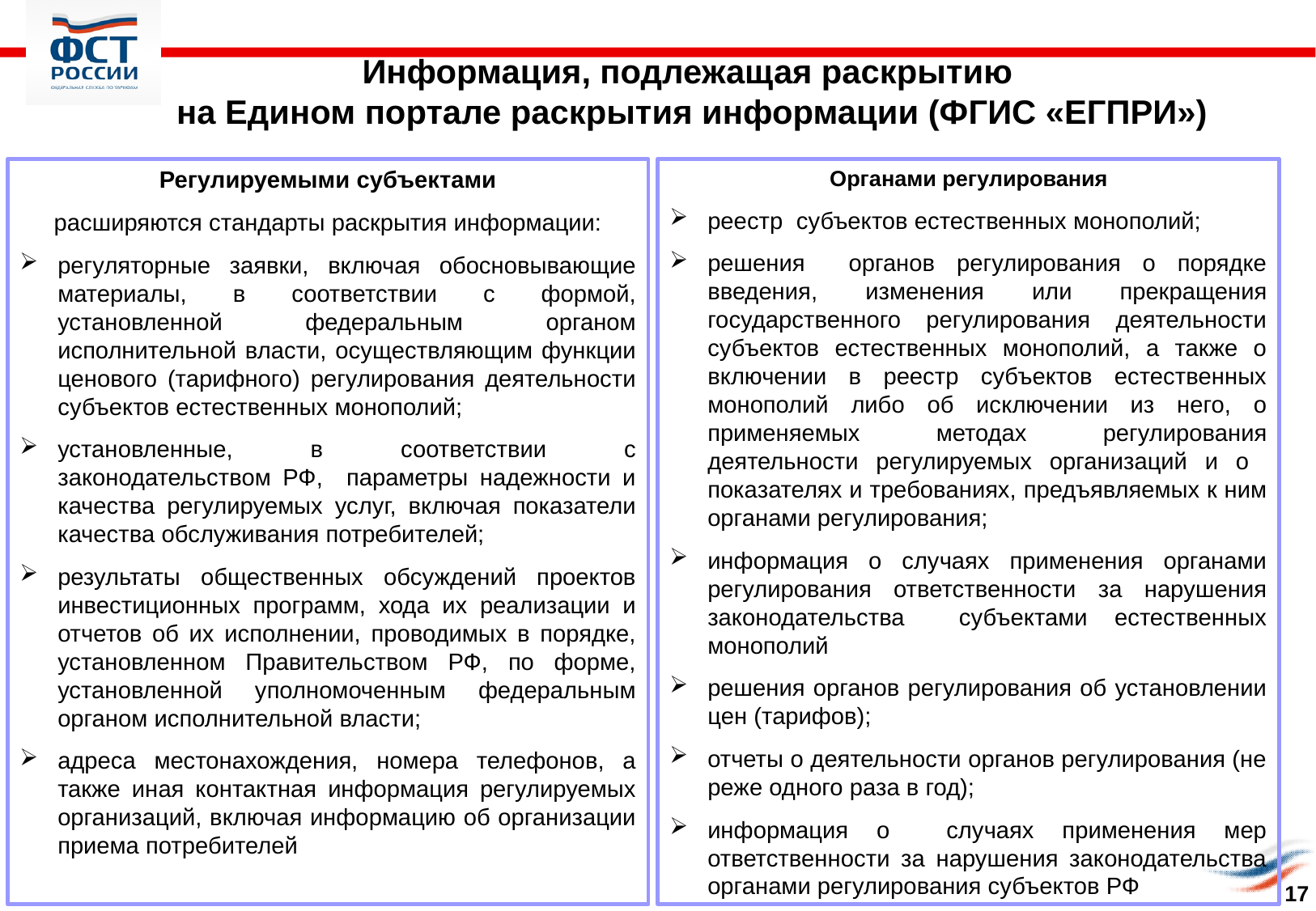

Информация, подлежащая раскрытию
на Едином портале раскрытия информации (ФГИС «ЕГПРИ»)
Регулируемыми субъектами
расширяются стандарты раскрытия информации:
регуляторные заявки, включая обосновывающие материалы, в соответствии с формой, установленной федеральным органом исполнительной власти, осуществляющим функции ценового (тарифного) регулирования деятельности субъектов естественных монополий;
установленные, в соответствии с законодательством РФ,  параметры надежности и качества регулируемых услуг, включая показатели качества обслуживания потребителей;
результаты общественных обсуждений проектов инвестиционных программ, хода их реализации и отчетов об их исполнении, проводимых в порядке, установленном Правительством РФ, по форме, установленной уполномоченным федеральным органом исполнительной власти;
адреса местонахождения, номера телефонов, а также иная контактная информация регулируемых организаций, включая информацию об организации приема потребителей

Органами регулирования
реестр  субъектов естественных монополий;
решения  органов регулирования о порядке введения, изменения или прекращения государственного регулирования деятельности субъектов естественных монополий, а также о включении в реестр субъектов естественных монополий либо об исключении из него, о применяемых методах регулирования деятельности регулируемых организаций и о  показателях и требованиях, предъявляемых к ним органами регулирования;
информация о случаях применения органами регулирования ответственности за нарушения законодательства  субъектами естественных монополий
решения органов регулирования об установлении цен (тарифов);
отчеты о деятельности органов регулирования (не реже одного раза в год);
информация о  случаях применения мер ответственности за нарушения законодательства органами регулирования субъектов РФ
17